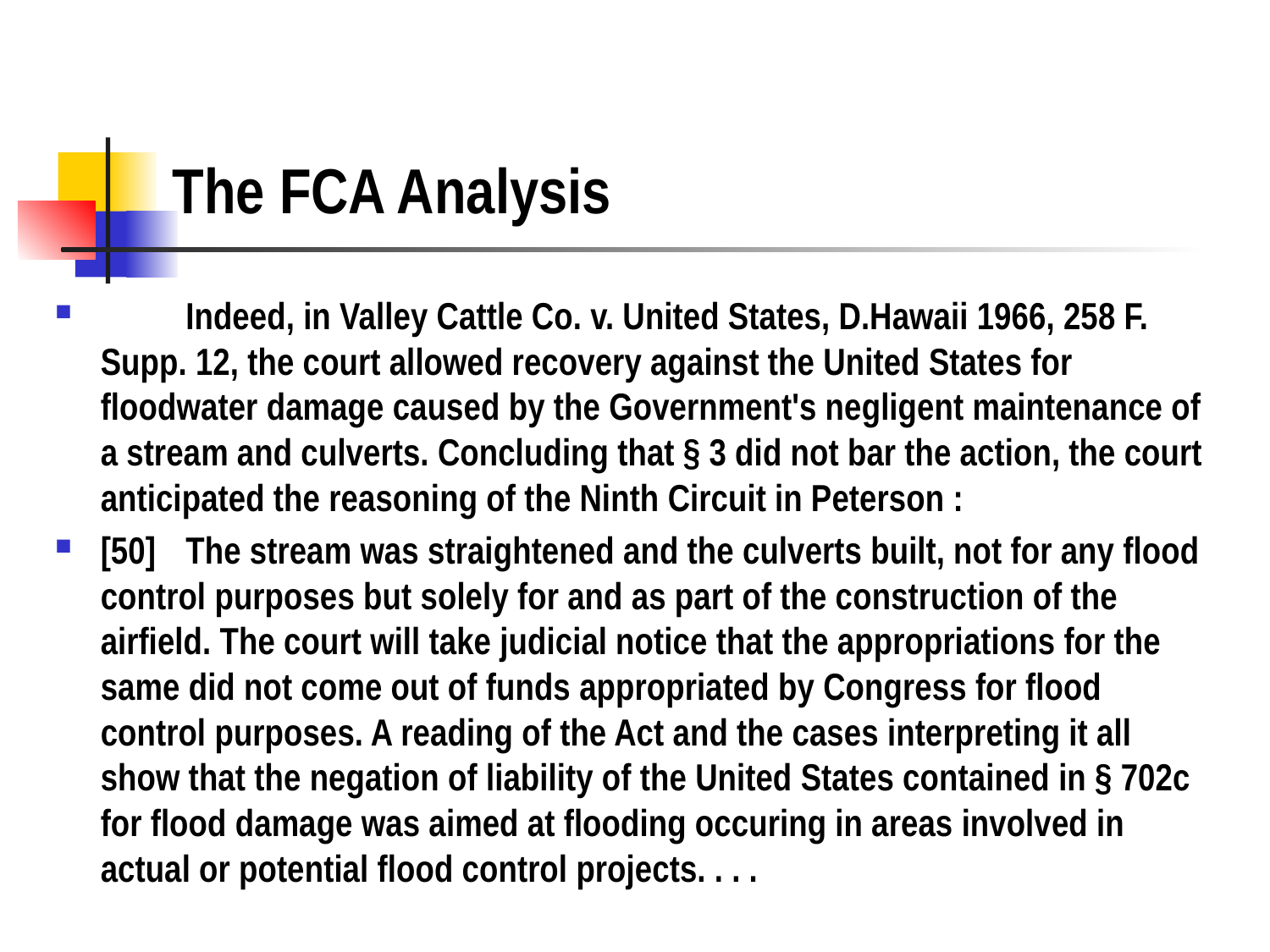

# The FCA Analysis
	Indeed, in Valley Cattle Co. v. United States, D.Hawaii 1966, 258 F. Supp. 12, the court allowed recovery against the United States for floodwater damage caused by the Government's negligent maintenance of a stream and culverts. Concluding that § 3 did not bar the action, the court anticipated the reasoning of the Ninth Circuit in Peterson :
[50] 	The stream was straightened and the culverts built, not for any flood control purposes but solely for and as part of the construction of the airfield. The court will take judicial notice that the appropriations for the same did not come out of funds appropriated by Congress for flood control purposes. A reading of the Act and the cases interpreting it all show that the negation of liability of the United States contained in § 702c for flood damage was aimed at flooding occuring in areas involved in actual or potential flood control projects. . . .